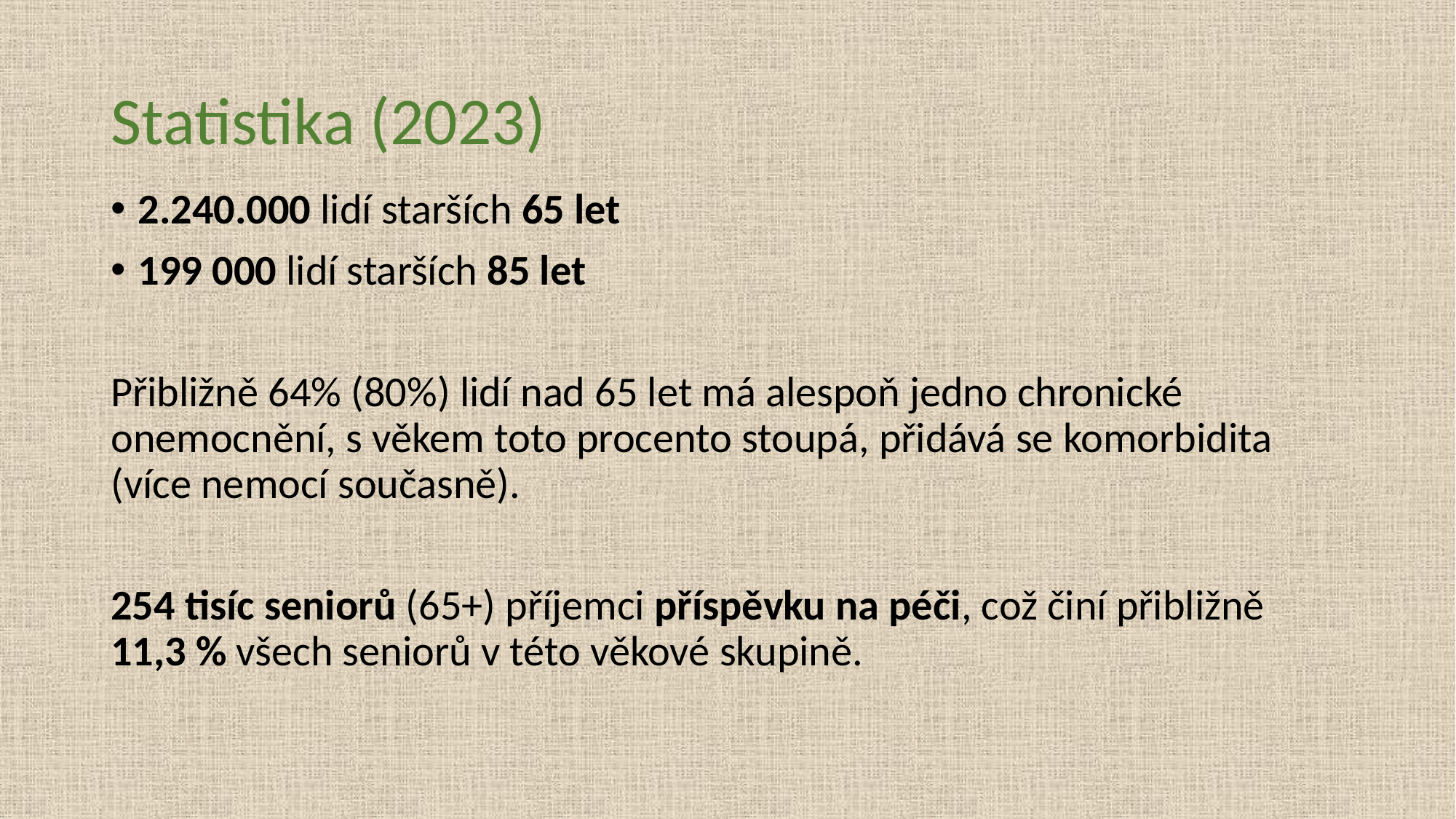

# Statistika (2023)
2.240.000 lidí starších 65 let
199 000 lidí starších 85 let

Přibližně 64% (80%) lidí nad 65 let má alespoň jedno chronické onemocnění, s věkem toto procento stoupá, přidává se komorbidita (více nemocí současně).

254 tisíc seniorů (65+) příjemci příspěvku na péči, což činí přibližně 11,3 % všech seniorů v této věkové skupině.